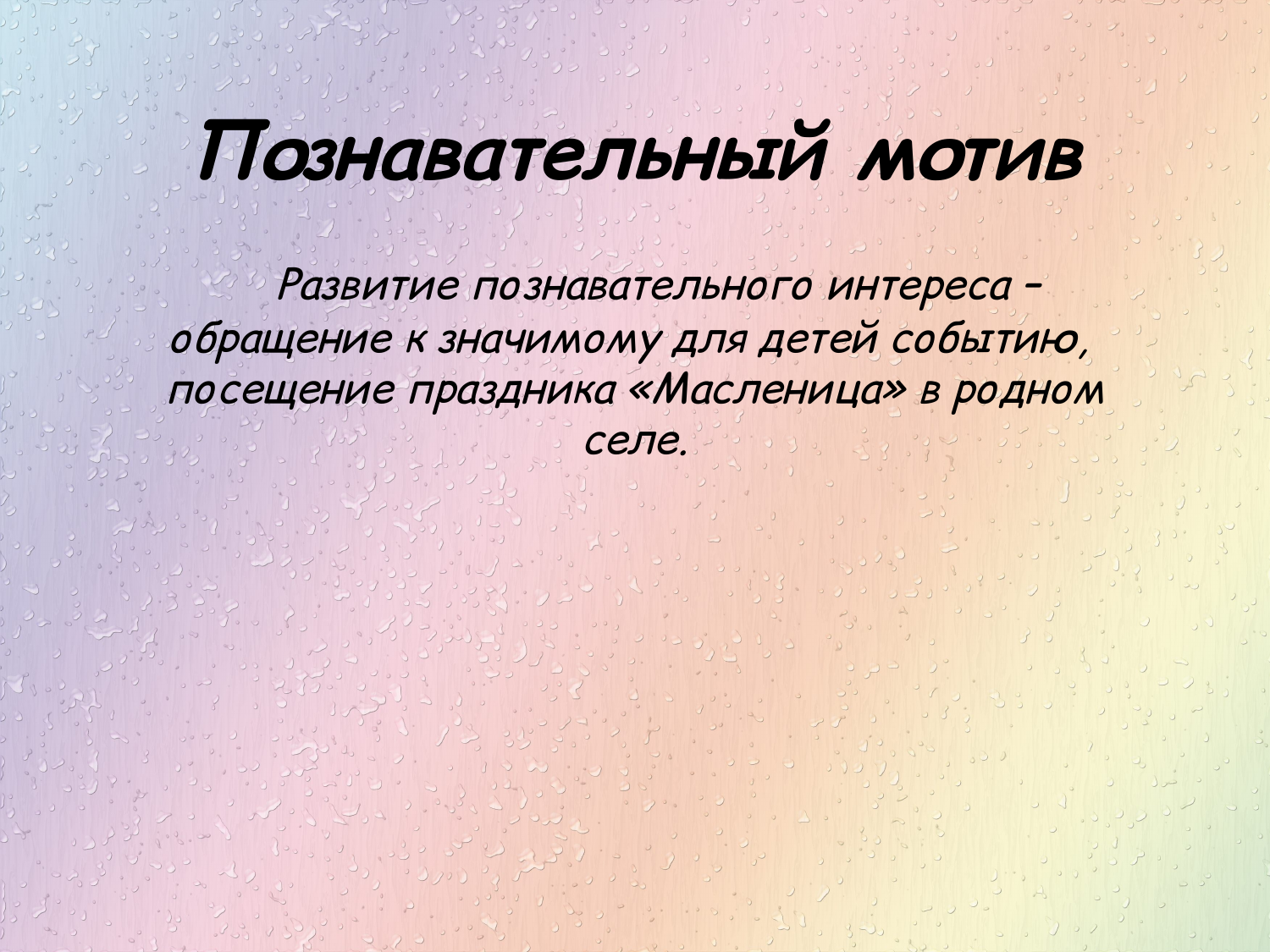

# Познавательный мотив
   Развитие познавательного интереса – обращение к значимому для детей событию,  посещение праздника «Масленица» в родном селе.